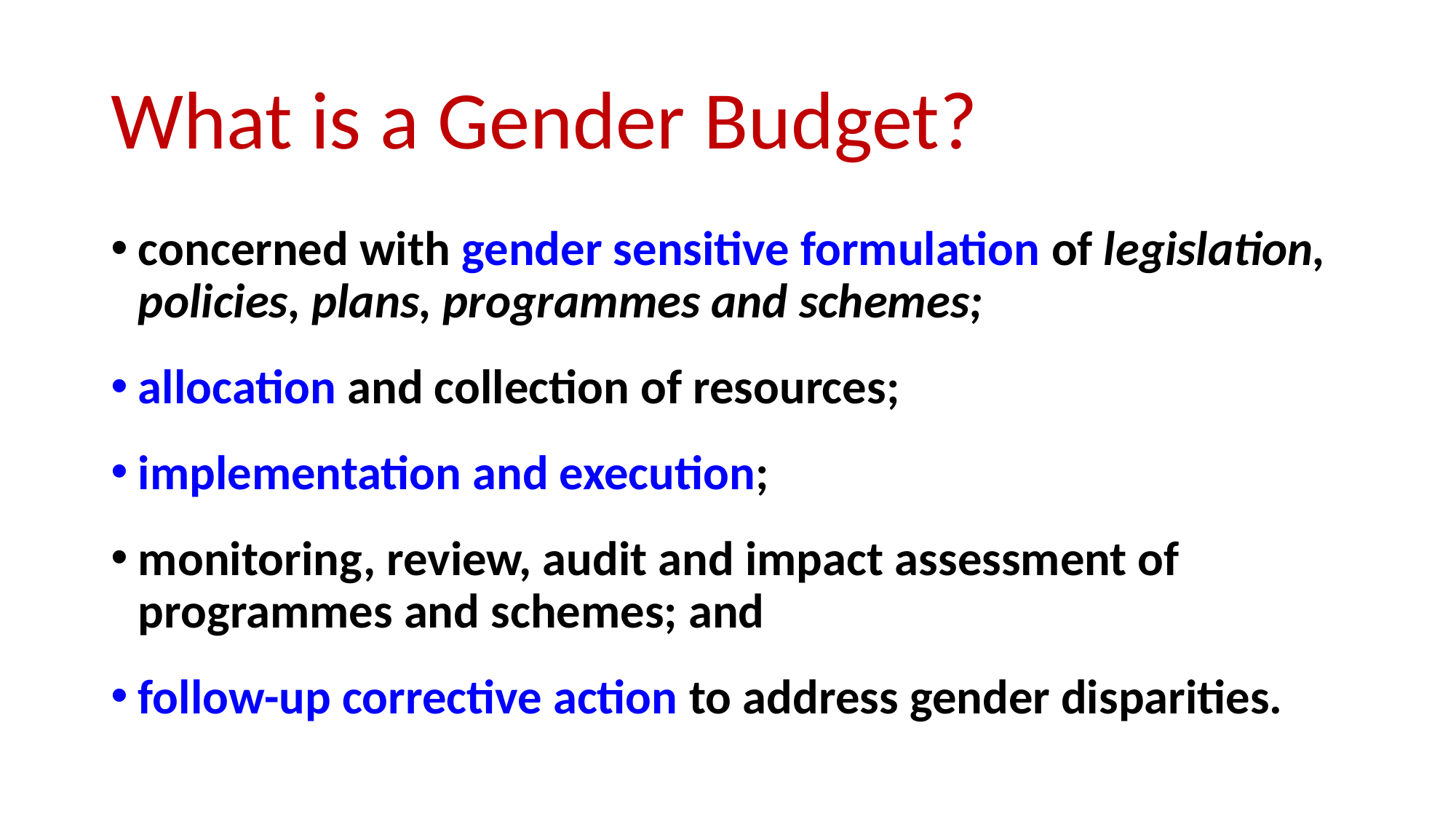

# What is a Gender Budget?
concerned with gender sensitive formulation of legislation, policies, plans, programmes and schemes;
allocation and collection of resources;
implementation and execution;
monitoring, review, audit and impact assessment of programmes and schemes; and
follow-up corrective action to address gender disparities.